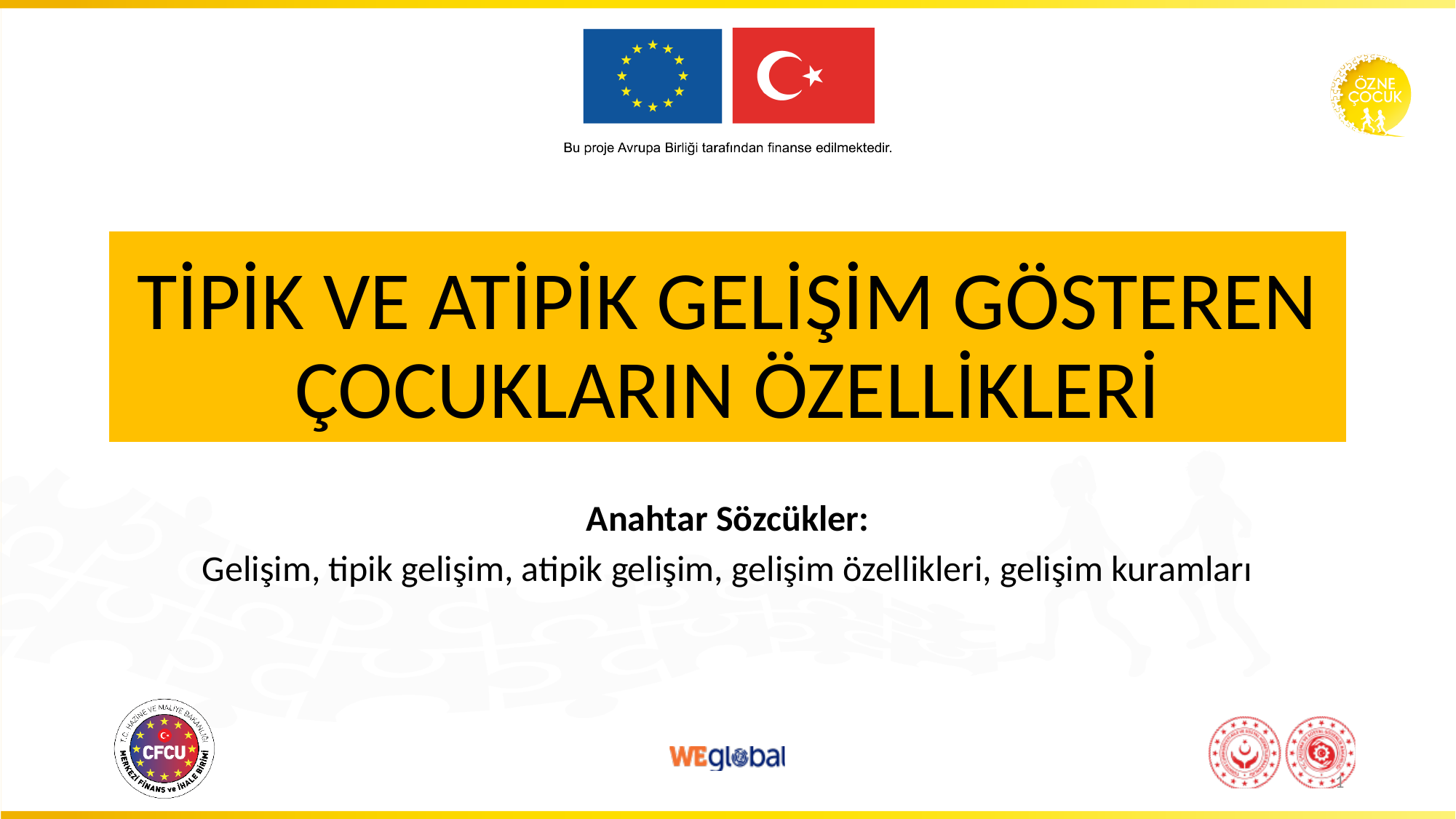

# TİPİK VE ATİPİK GELİŞİM GÖSTEREN ÇOCUKLARIN ÖZELLİKLERİ
Anahtar Sözcükler:
Gelişim, tipik gelişim, atipik gelişim, gelişim özellikleri, gelişim kuramları

1